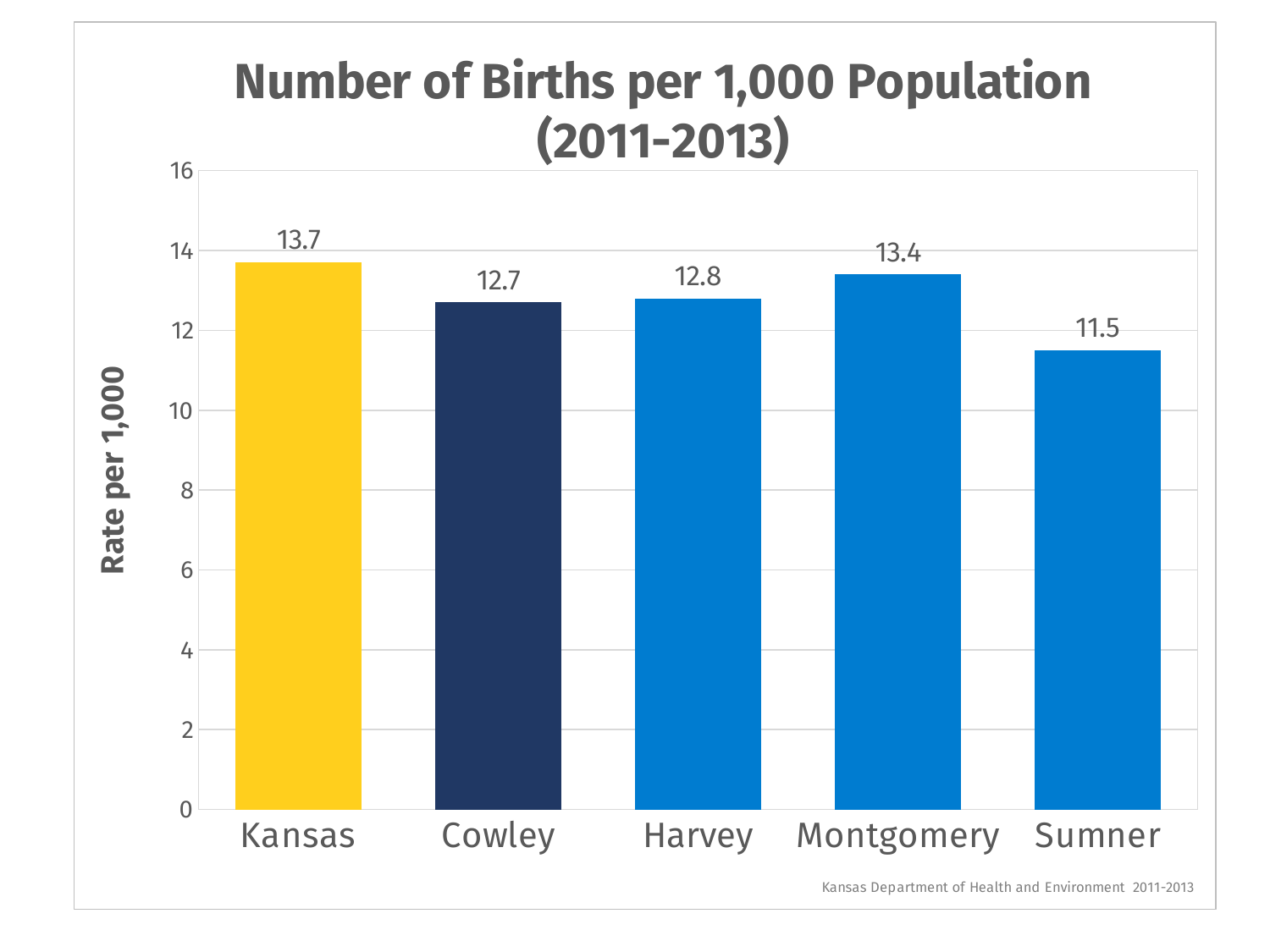

### Chart: Number of Births per 1,000 Population (2011-2013)

| Category |  |
|---|---|
| Kansas | 13.7 |
| Cowley | 12.7 |
| Harvey | 12.8 |
| Montgomery | 13.4 |
| Sumner | 11.5 |